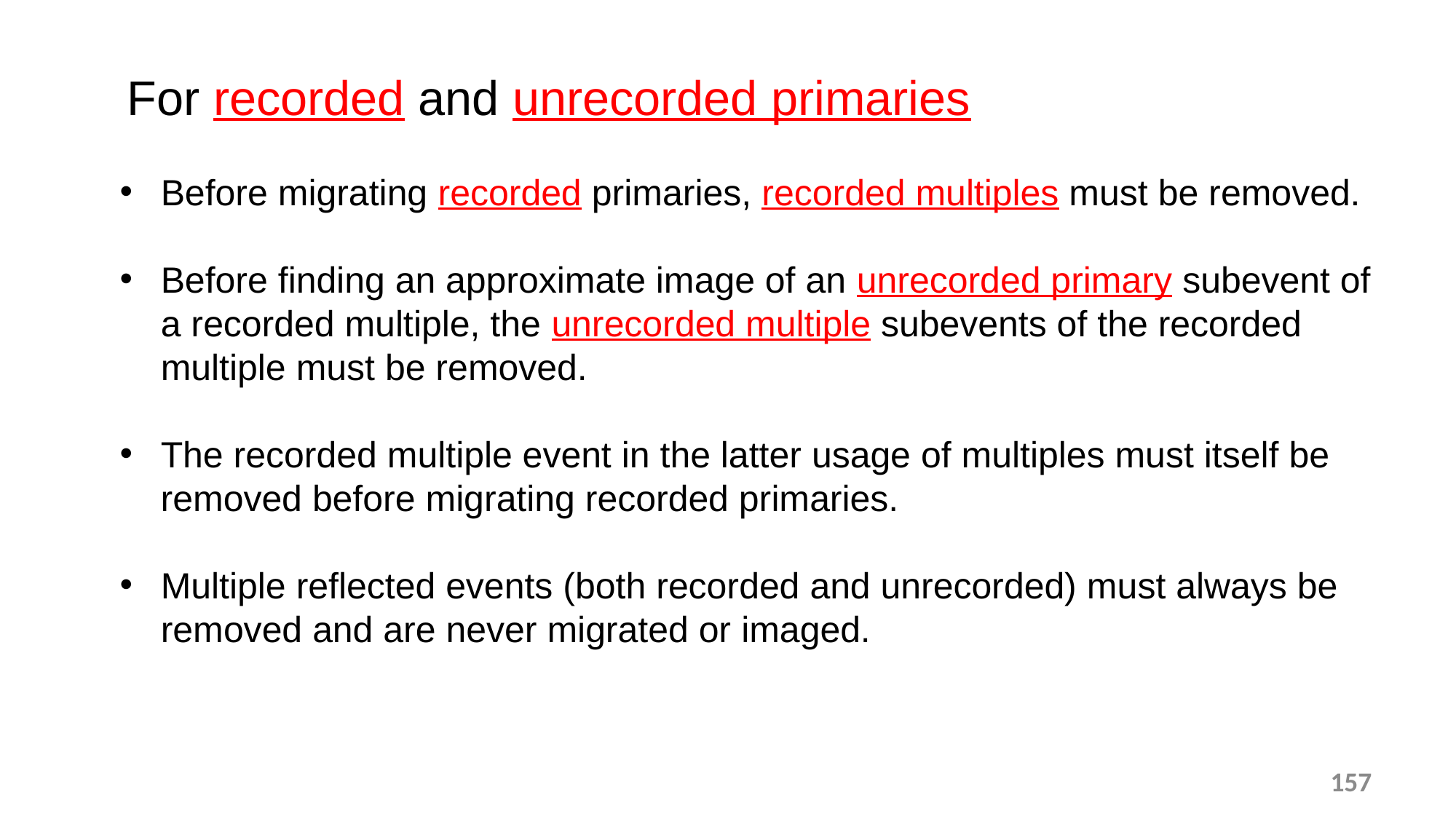

For recorded and unrecorded primaries
Before migrating recorded primaries, recorded multiples must be removed.

Before finding an approximate image of an unrecorded primary subevent of a recorded multiple, the unrecorded multiple subevents of the recorded multiple must be removed.

The recorded multiple event in the latter usage of multiples must itself be
    removed before migrating recorded primaries.

Multiple reflected events (both recorded and unrecorded) must always be removed and are never migrated or imaged.
157